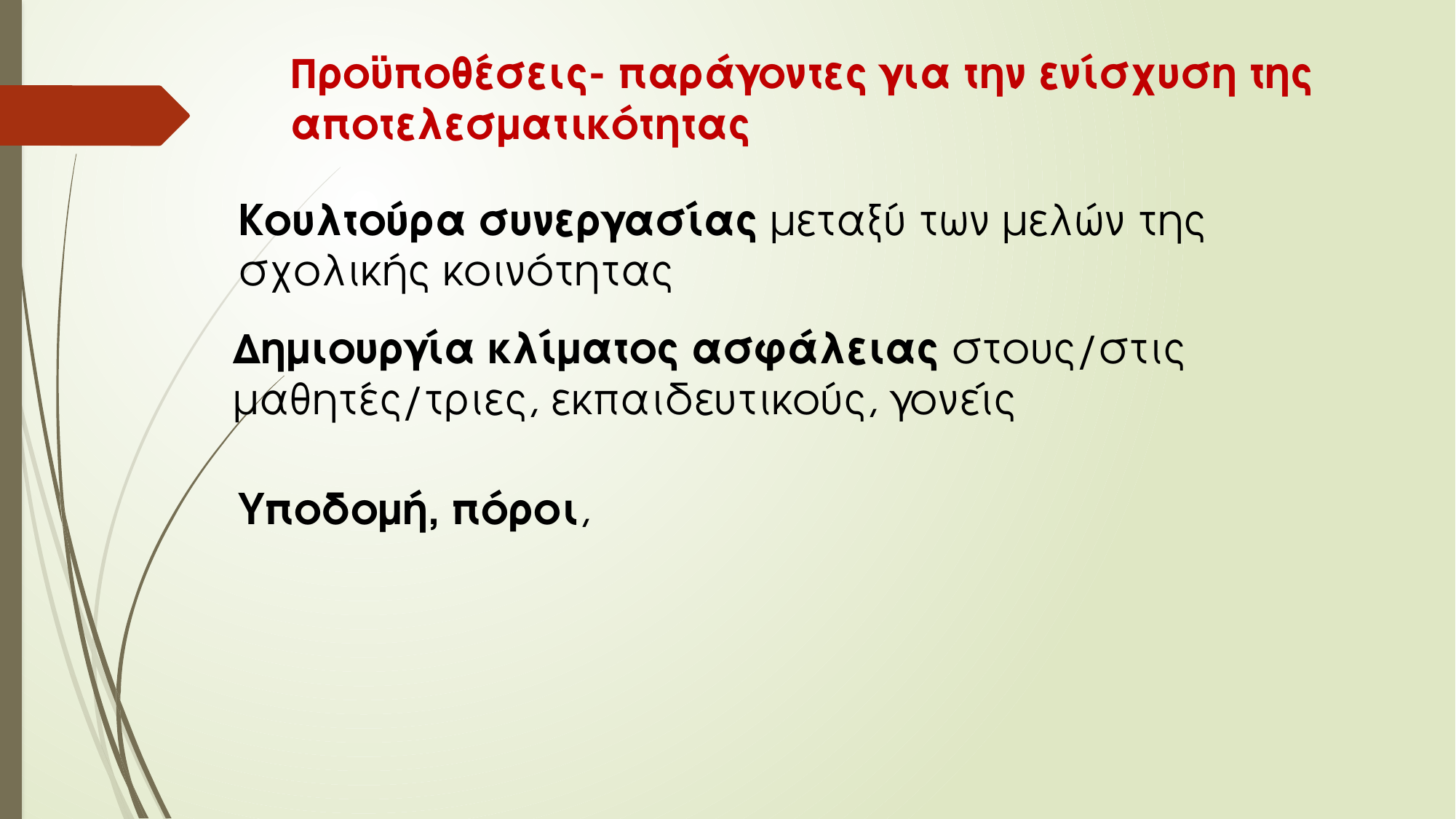

Προϋποθέσεις- παράγοντες για την ενίσχυση της αποτελεσματικότητας
Κουλτούρα συνεργασίας μεταξύ των μελών της σχολικής κοινότητας
Δημιουργία κλίματος ασφάλειας στους/στις μαθητές/τριες, εκπαιδευτικούς, γονείς
Υποδομή, πόροι,